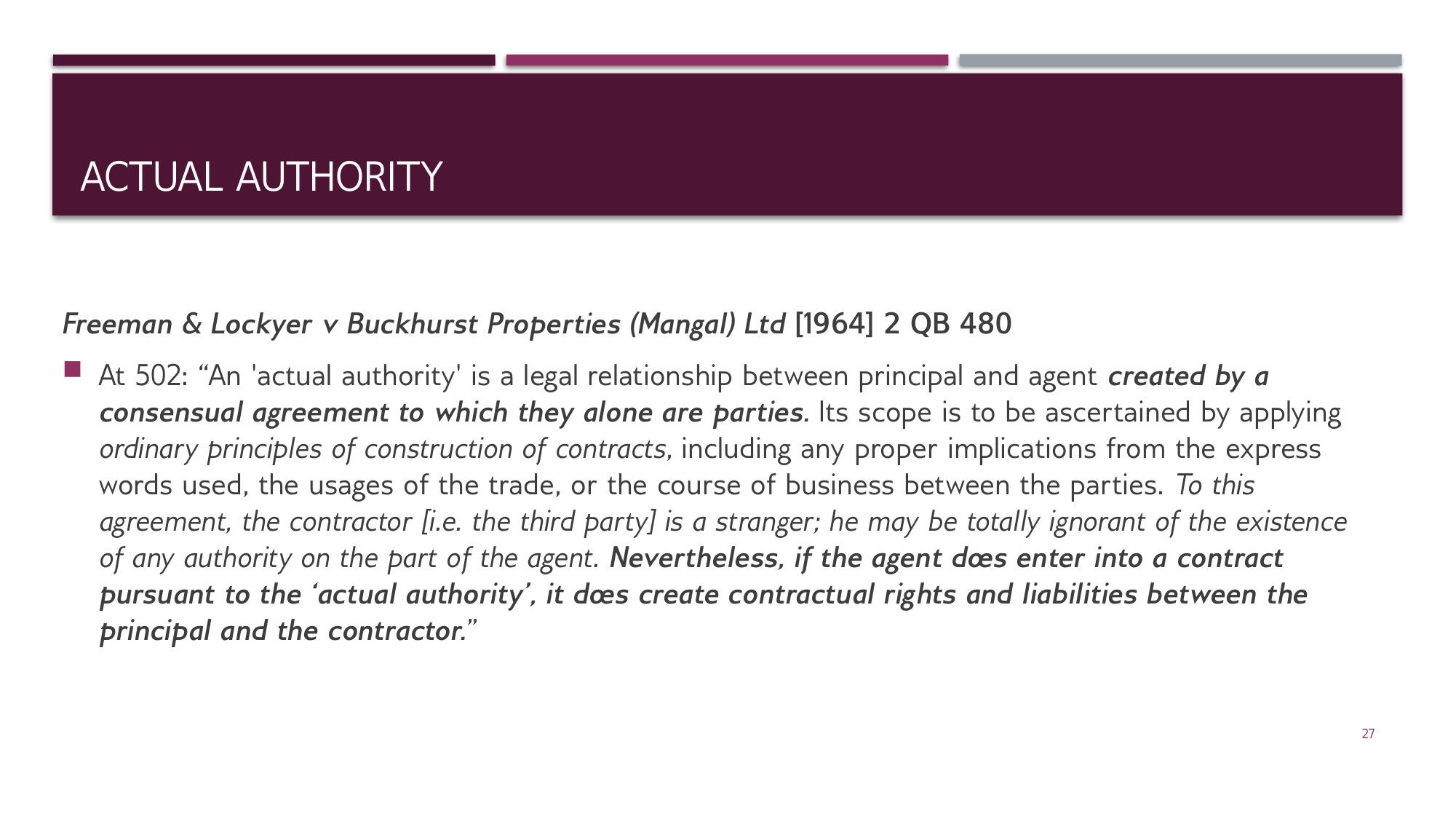

# Actual authority
Freeman & Lockyer v Buckhurst Properties (Mangal) Ltd [1964] 2 QB 480
At 502: “An 'actual authority' is a legal relationship between principal and agent created by a consensual agreement to which they alone are parties. Its scope is to be ascertained by applying ordinary principles of construction of contracts, including any proper implications from the express words used, the usages of the trade, or the course of business between the parties. To this agreement, the contractor [i.e. the third party] is a stranger; he may be totally ignorant of the existence of any authority on the part of the agent. Nevertheless, if the agent does enter into a contract pursuant to the ‘actual authority’, it does create contractual rights and liabilities between the principal and the contractor.”
27